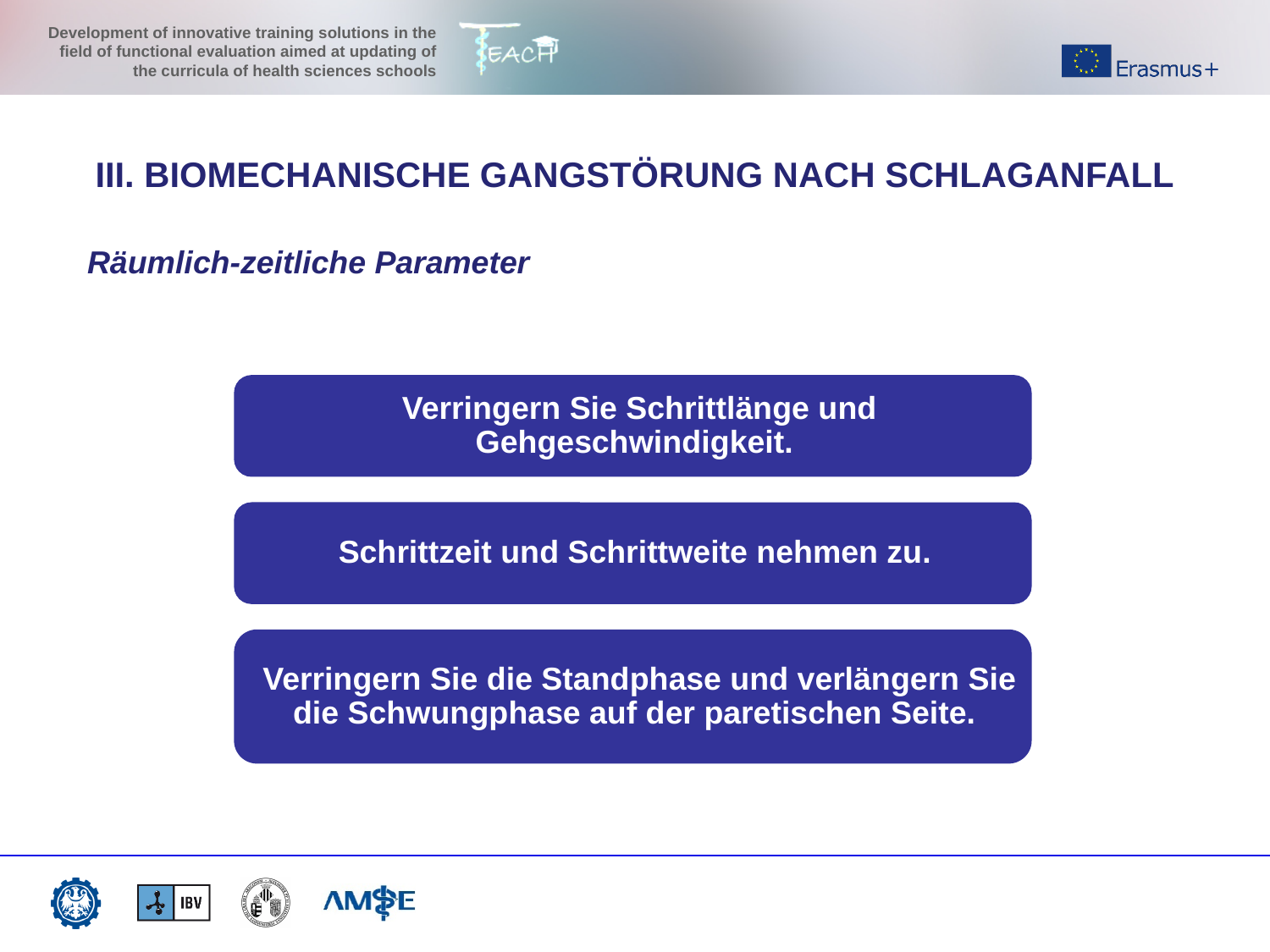

III. BIOMECHANISCHE GANGSTÖRUNG NACH SCHLAGANFALL
Räumlich-zeitliche Parameter
Verringern Sie Schrittlänge und Gehgeschwindigkeit.
Schrittzeit und Schrittweite nehmen zu.
Verringern Sie die Standphase und verlängern Sie die Schwungphase auf der paretischen Seite.